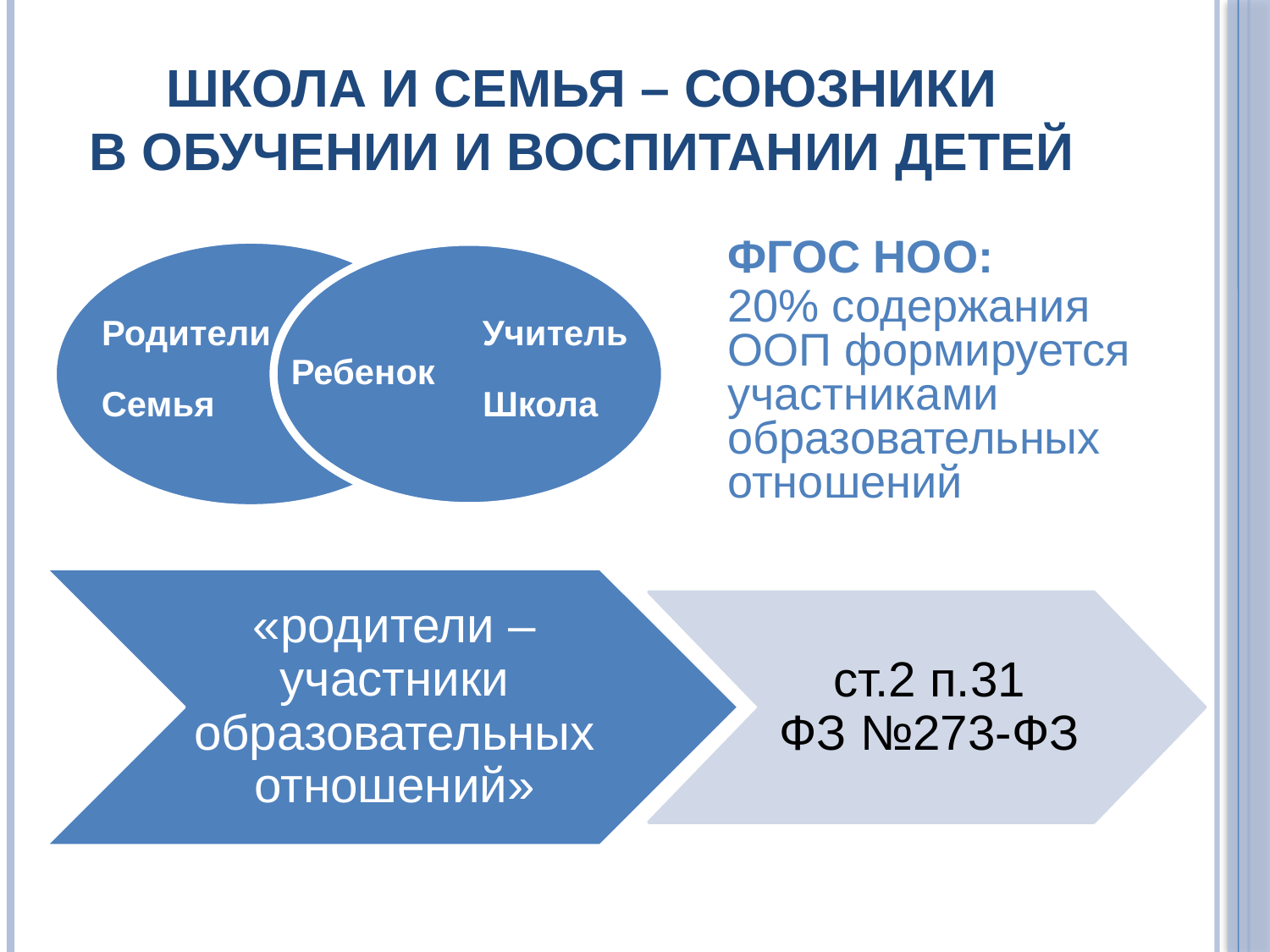

# Школа и семья – союзники в обучении и воспитании детей
ФГОС НОО:
20% содержания
ООП формируется участниками образовательных отношений

Родители
Учитель
Ребенок
Семья
Школа
«родители – участники образовательных отношений»
ст.2 п.31
ФЗ №273-ФЗ